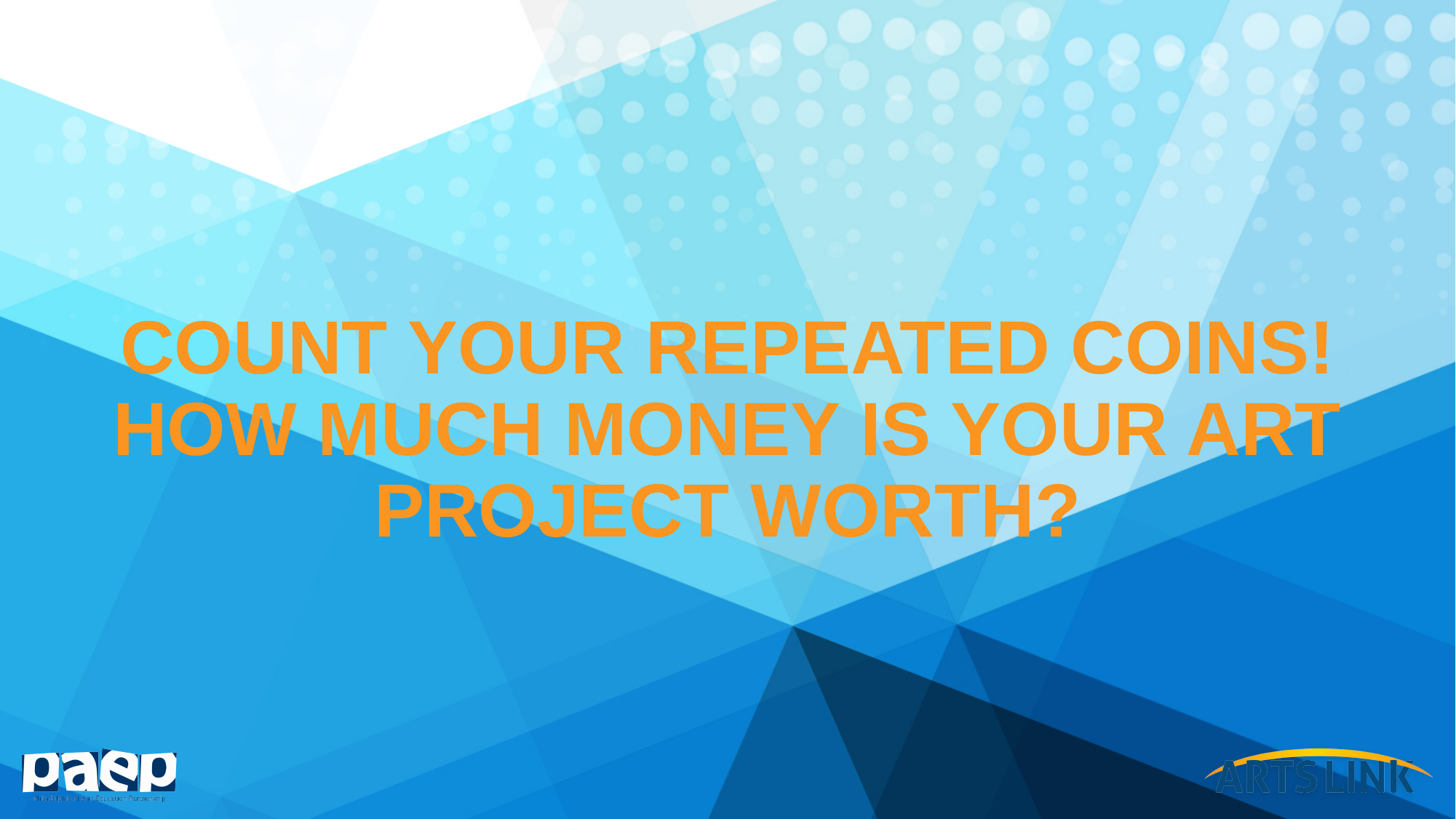

# Count your repeated coins! How Much money is your art project worth?